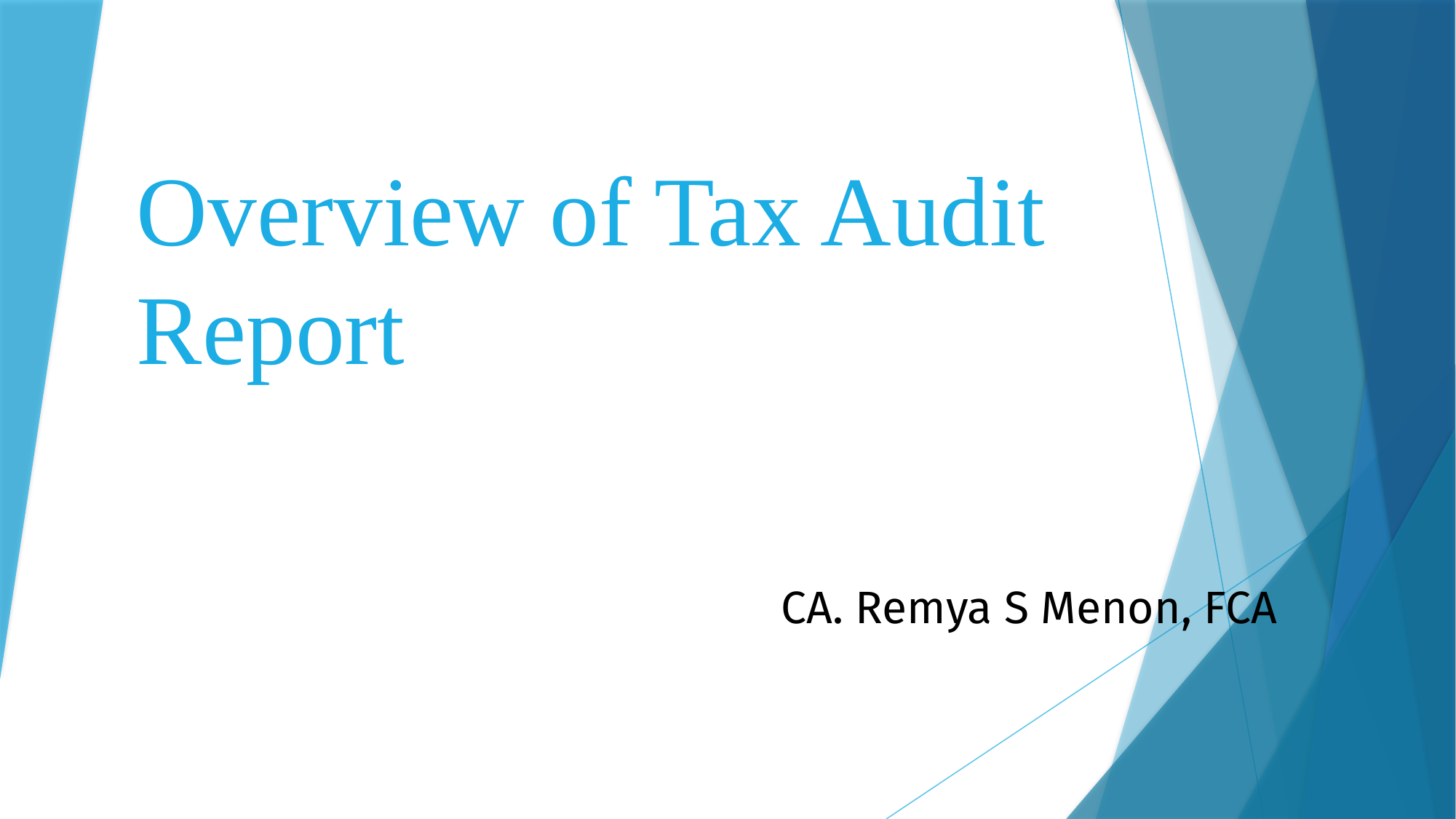

# Overview of Tax Audit Report
CA. Remya S Menon, FCA